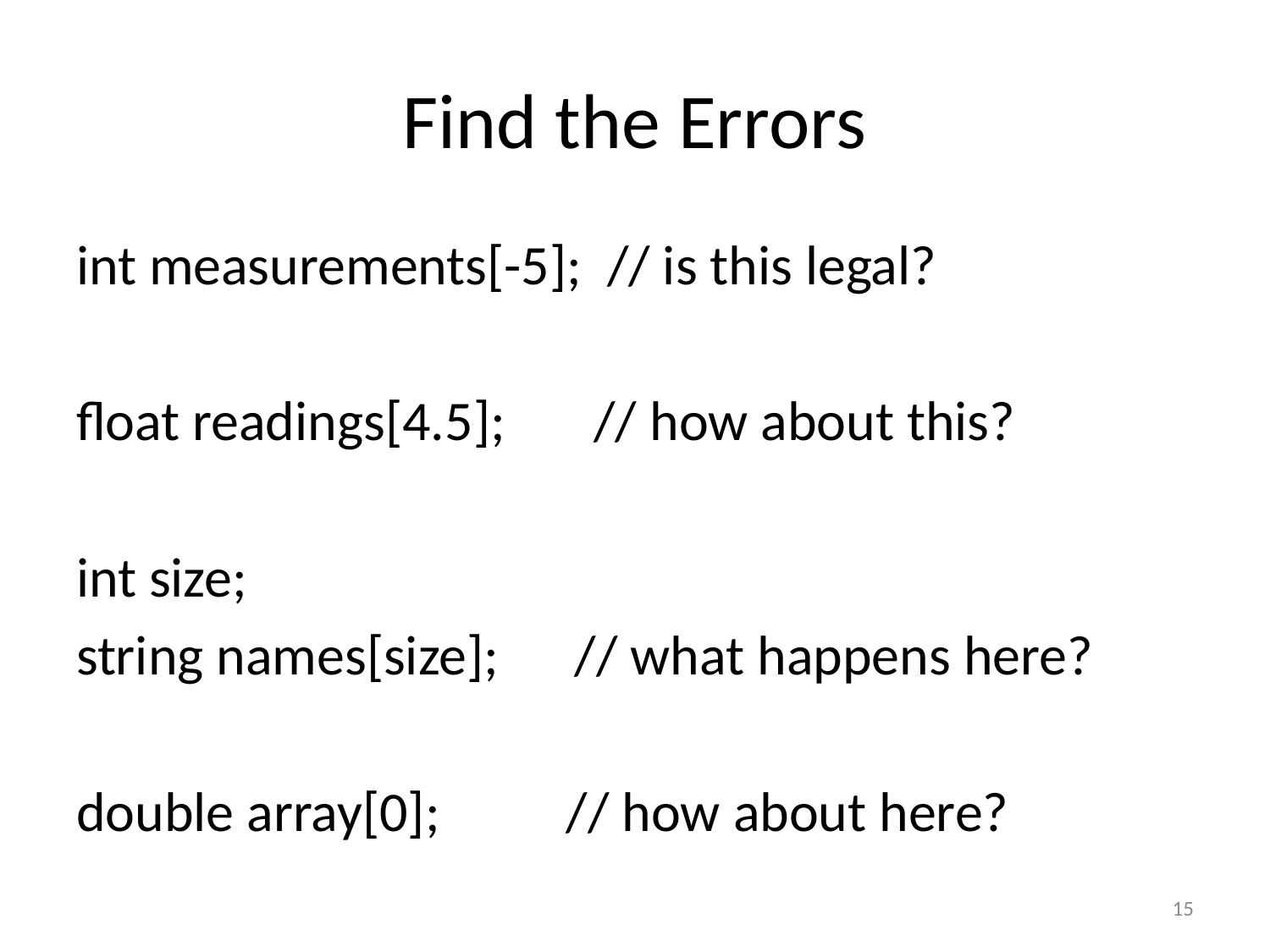

# Find the Errors
int measurements[-5];  // is this legal?

float readings[4.5];       // how about this?

int size;
string names[size];      // what happens here?

double array[0];          // how about here?
15